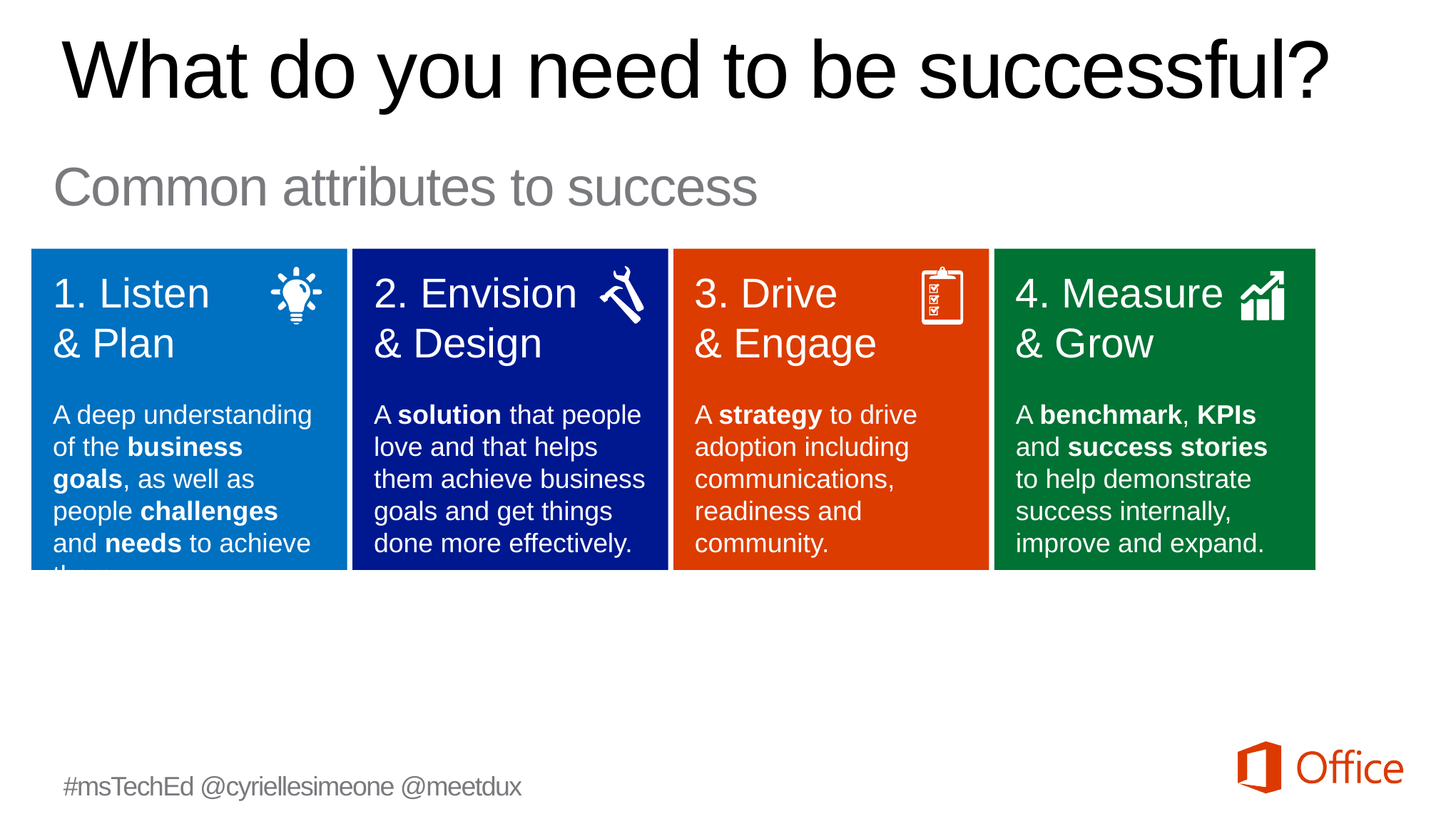

# What do you need to be successful?
Common attributes to success
1. Listen
& Plan

A deep understanding of the business goals, as well as people challenges and needs to achieve them.

2. Envision
& Design

A solution that people love and that helps them achieve business goals and get things done more effectively.
3. Drive
& Engage

A strategy to drive adoption including communications, readiness and community.
4. Measure
& Grow

A benchmark, KPIs
and success stories to help demonstrate success internally, improve and expand.